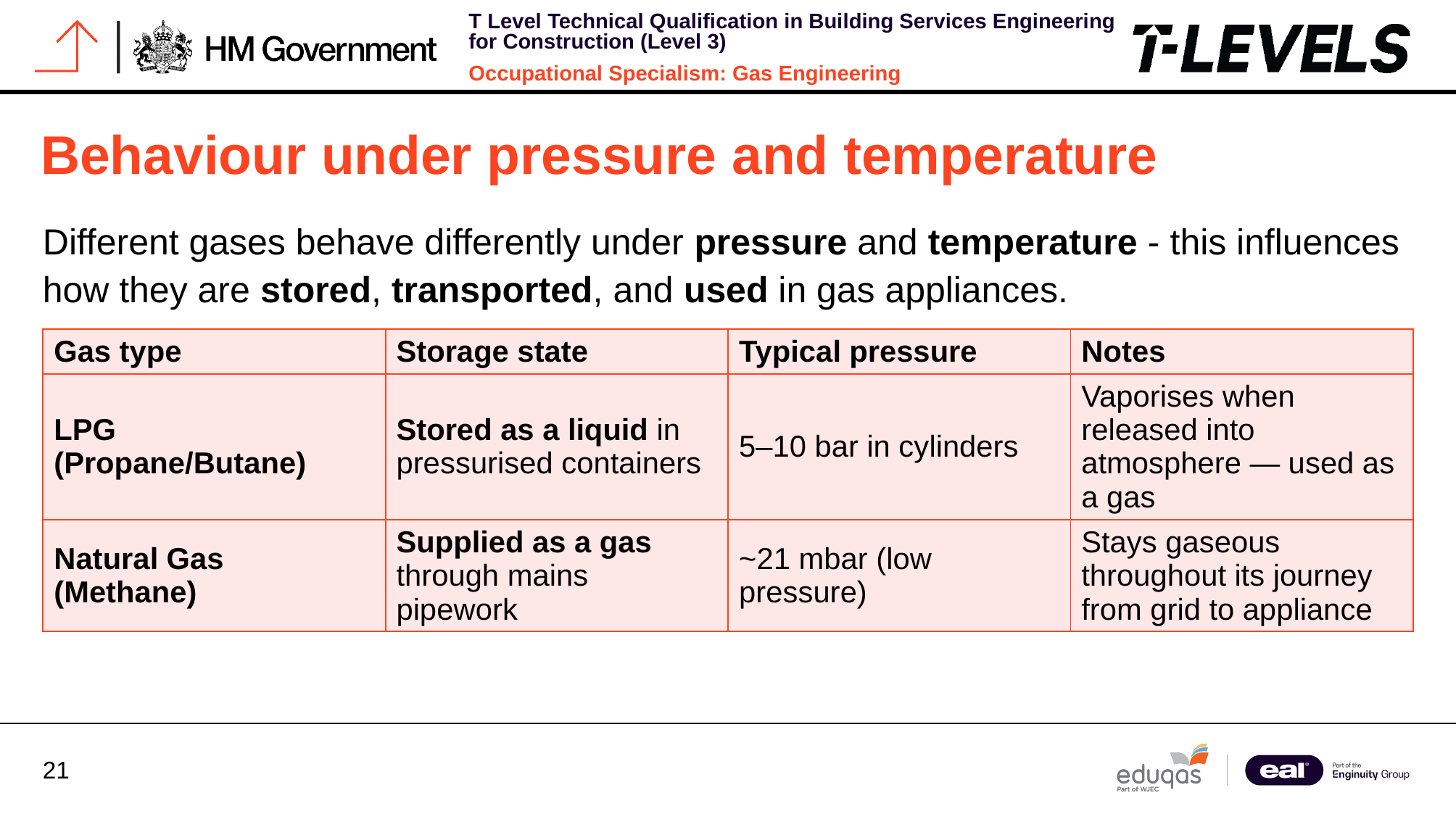

# Behaviour under pressure and temperature
Different gases behave differently under pressure and temperature - this influences how they are stored, transported, and used in gas appliances.

| Gas type | Storage state | Typical pressure | Notes |
| --- | --- | --- | --- |
| LPG (Propane/Butane) | Stored as a liquid in pressurised containers | 5–10 bar in cylinders | Vaporises when released into atmosphere — used as a gas |
| Natural Gas (Methane) | Supplied as a gas through mains pipework | ~21 mbar (low pressure) | Stays gaseous throughout its journey from grid to appliance |